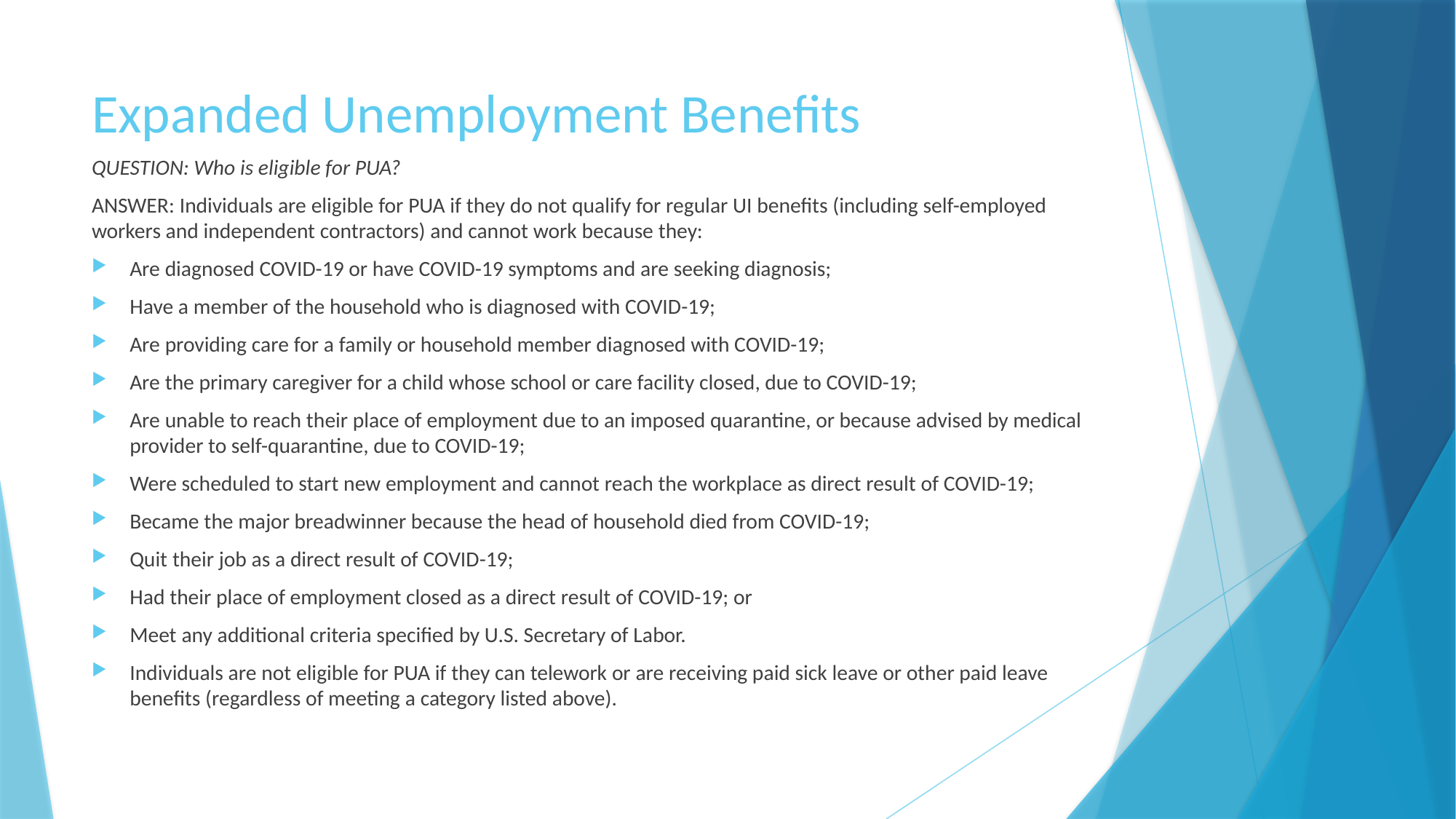

# Expanded Unemployment Benefits
QUESTION: Who is eligible for PUA?
ANSWER: Individuals are eligible for PUA if they do not qualify for regular UI benefits (including self-employed workers and independent contractors) and cannot work because they:
Are diagnosed COVID-19 or have COVID-19 symptoms and are seeking diagnosis;
Have a member of the household who is diagnosed with COVID-19;
Are providing care for a family or household member diagnosed with COVID-19;
Are the primary caregiver for a child whose school or care facility closed, due to COVID-19;
Are unable to reach their place of employment due to an imposed quarantine, or because advised by medical provider to self-quarantine, due to COVID-19;
Were scheduled to start new employment and cannot reach the workplace as direct result of COVID-19;
Became the major breadwinner because the head of household died from COVID-19;
Quit their job as a direct result of COVID-19;
Had their place of employment closed as a direct result of COVID-19; or
Meet any additional criteria specified by U.S. Secretary of Labor.
Individuals are not eligible for PUA if they can telework or are receiving paid sick leave or other paid leave benefits (regardless of meeting a category listed above).